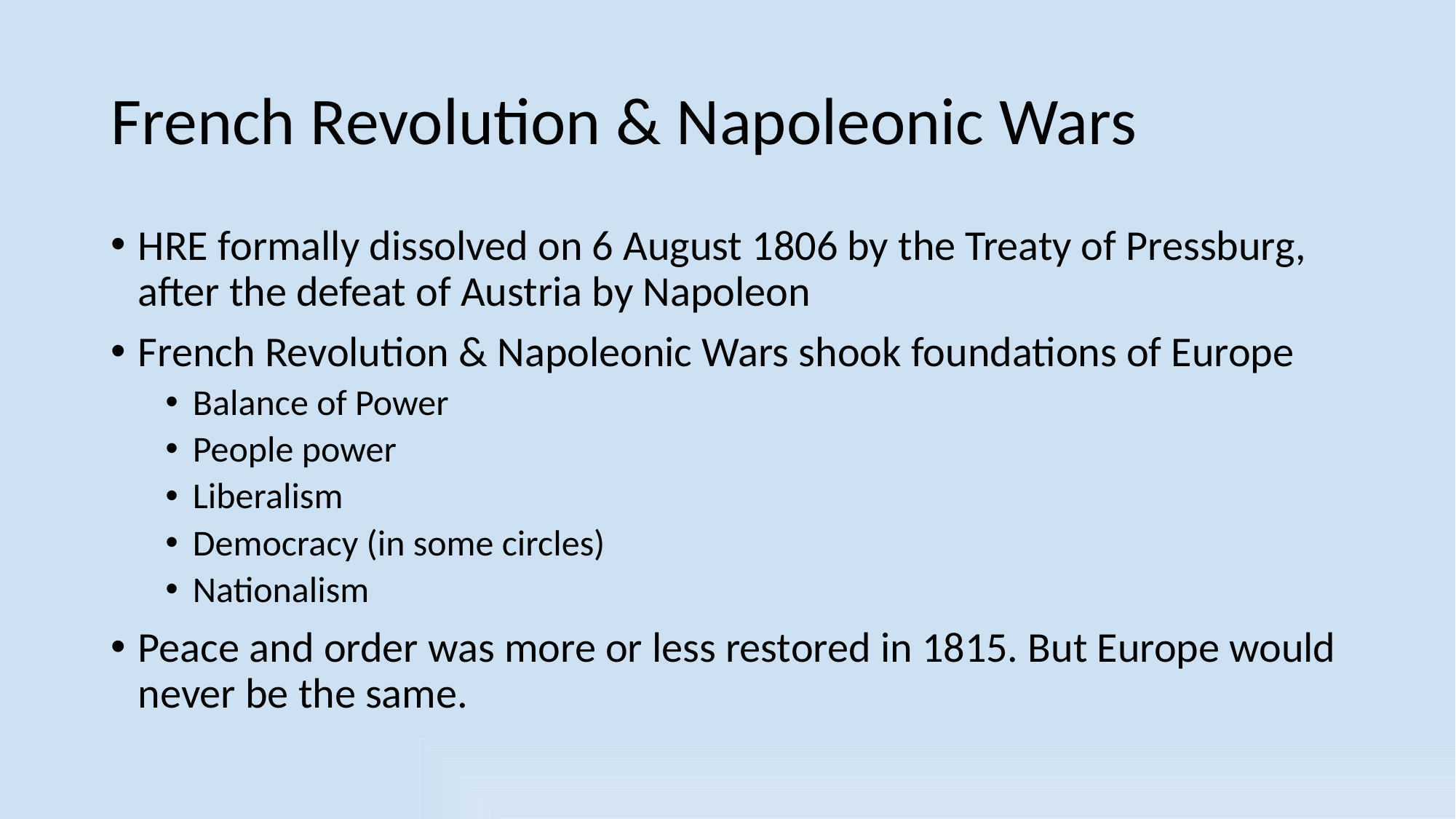

# French Revolution & Napoleonic Wars
HRE formally dissolved on 6 August 1806 by the Treaty of Pressburg, after the defeat of Austria by Napoleon
French Revolution & Napoleonic Wars shook foundations of Europe
Balance of Power
People power
Liberalism
Democracy (in some circles)
Nationalism
Peace and order was more or less restored in 1815. But Europe would never be the same.